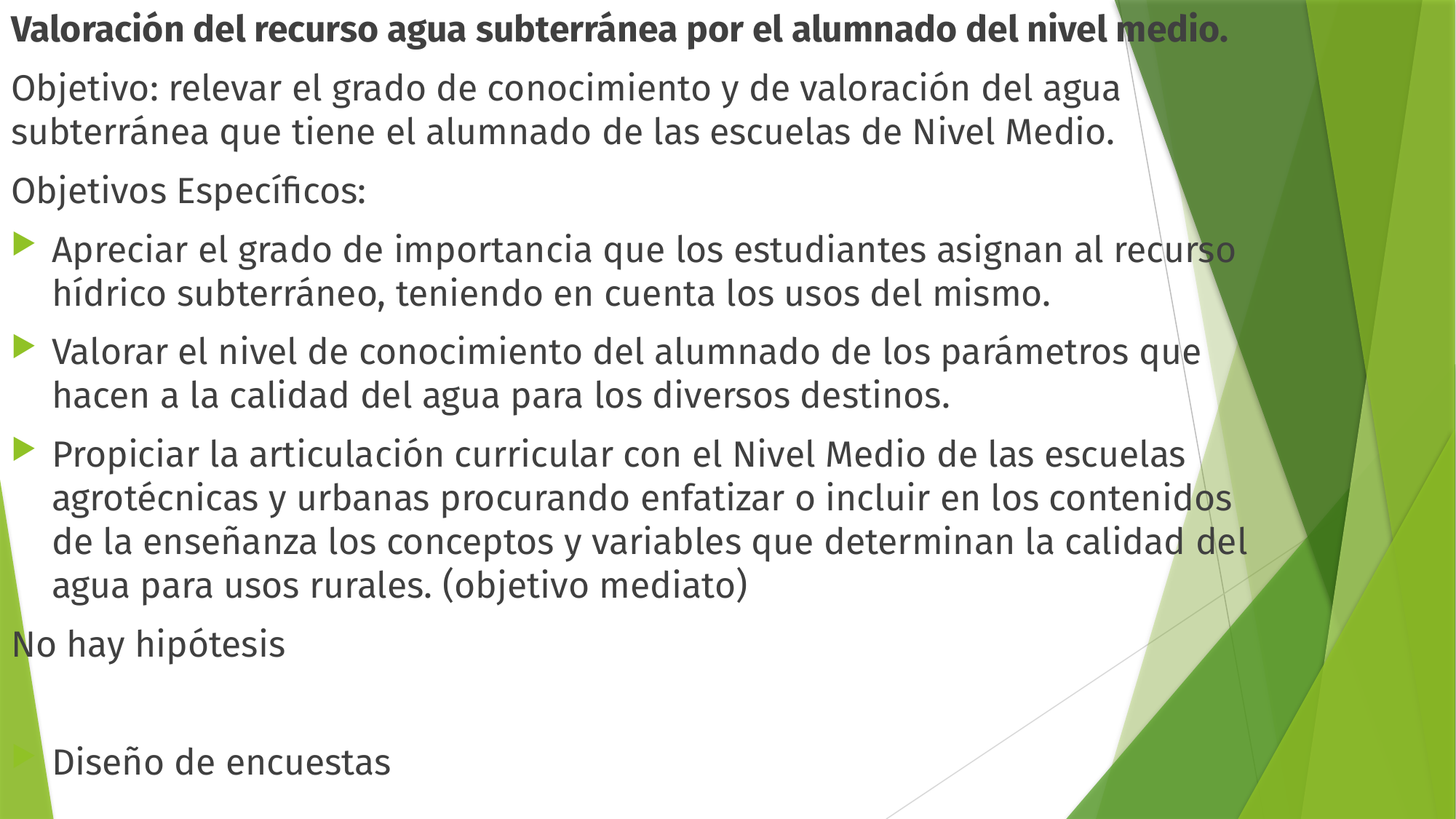

Valoración del recurso agua subterránea por el alumnado del nivel medio.
Objetivo: relevar el grado de conocimiento y de valoración del agua subterránea que tiene el alumnado de las escuelas de Nivel Medio.
Objetivos Específicos:
Apreciar el grado de importancia que los estudiantes asignan al recurso hídrico subterráneo, teniendo en cuenta los usos del mismo.
Valorar el nivel de conocimiento del alumnado de los parámetros que hacen a la calidad del agua para los diversos destinos.
Propiciar la articulación curricular con el Nivel Medio de las escuelas agrotécnicas y urbanas procurando enfatizar o incluir en los contenidos de la enseñanza los conceptos y variables que determinan la calidad del agua para usos rurales. (objetivo mediato)
No hay hipótesis

Diseño de encuestas